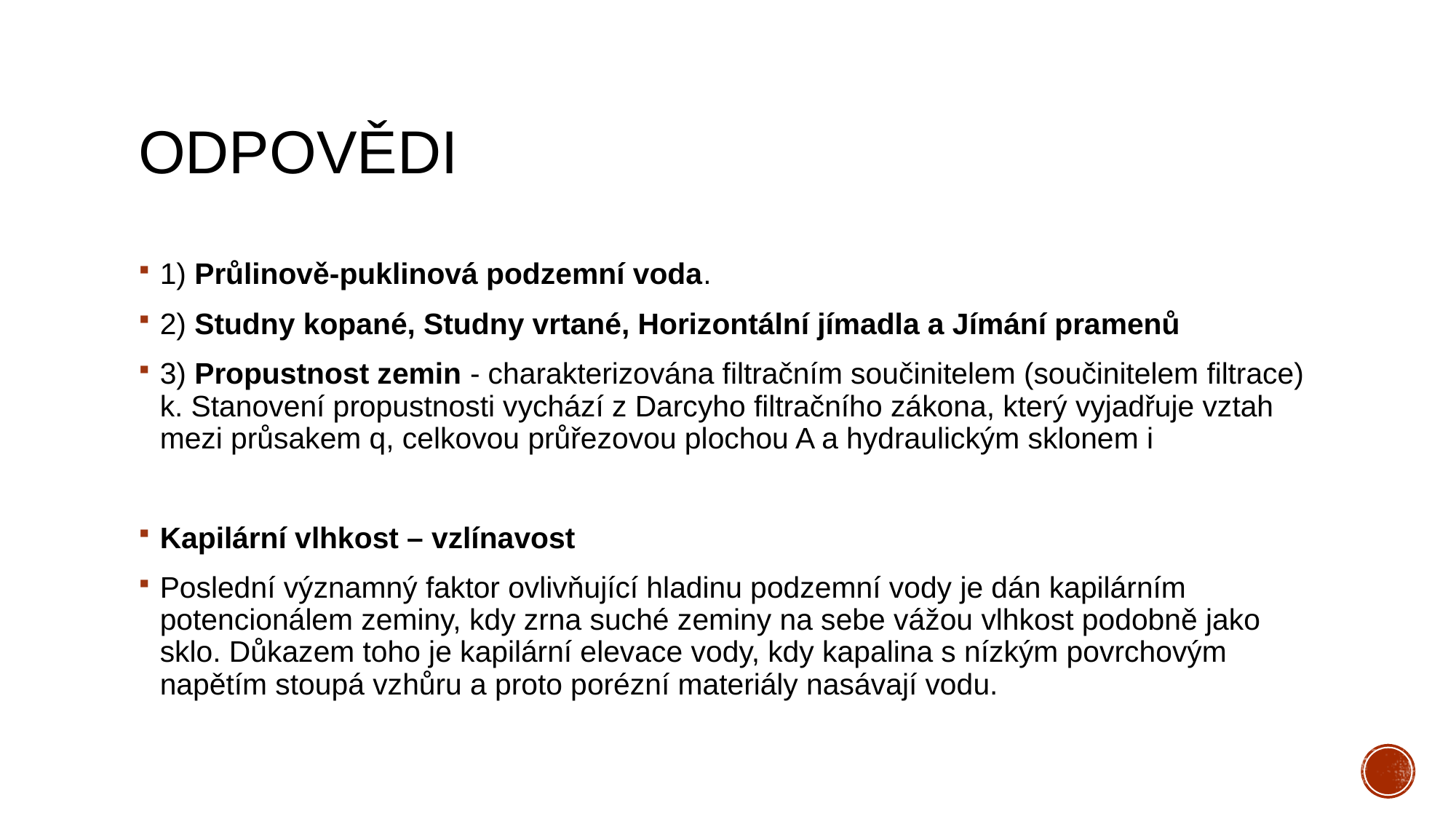

# ODPOVĚDI
1) Průlinově-puklinová podzemní voda.
2) Studny kopané, Studny vrtané, Horizontální jímadla a Jímání pramenů
3) Propustnost zemin - charakterizována filtračním součinitelem (součinitelem filtrace) k. Stanovení propustnosti vychází z Darcyho filtračního zákona, který vyjadřuje vztah mezi průsakem q, celkovou průřezovou plochou A a hydraulickým sklonem i

Kapilární vlhkost – vzlínavost
Poslední významný faktor ovlivňující hladinu podzemní vody je dán kapilárním potencionálem zeminy, kdy zrna suché zeminy na sebe vážou vlhkost podobně jako sklo. Důkazem toho je kapilární elevace vody, kdy kapalina s nízkým povrchovým napětím stoupá vzhůru a proto porézní materiály nasávají vodu.